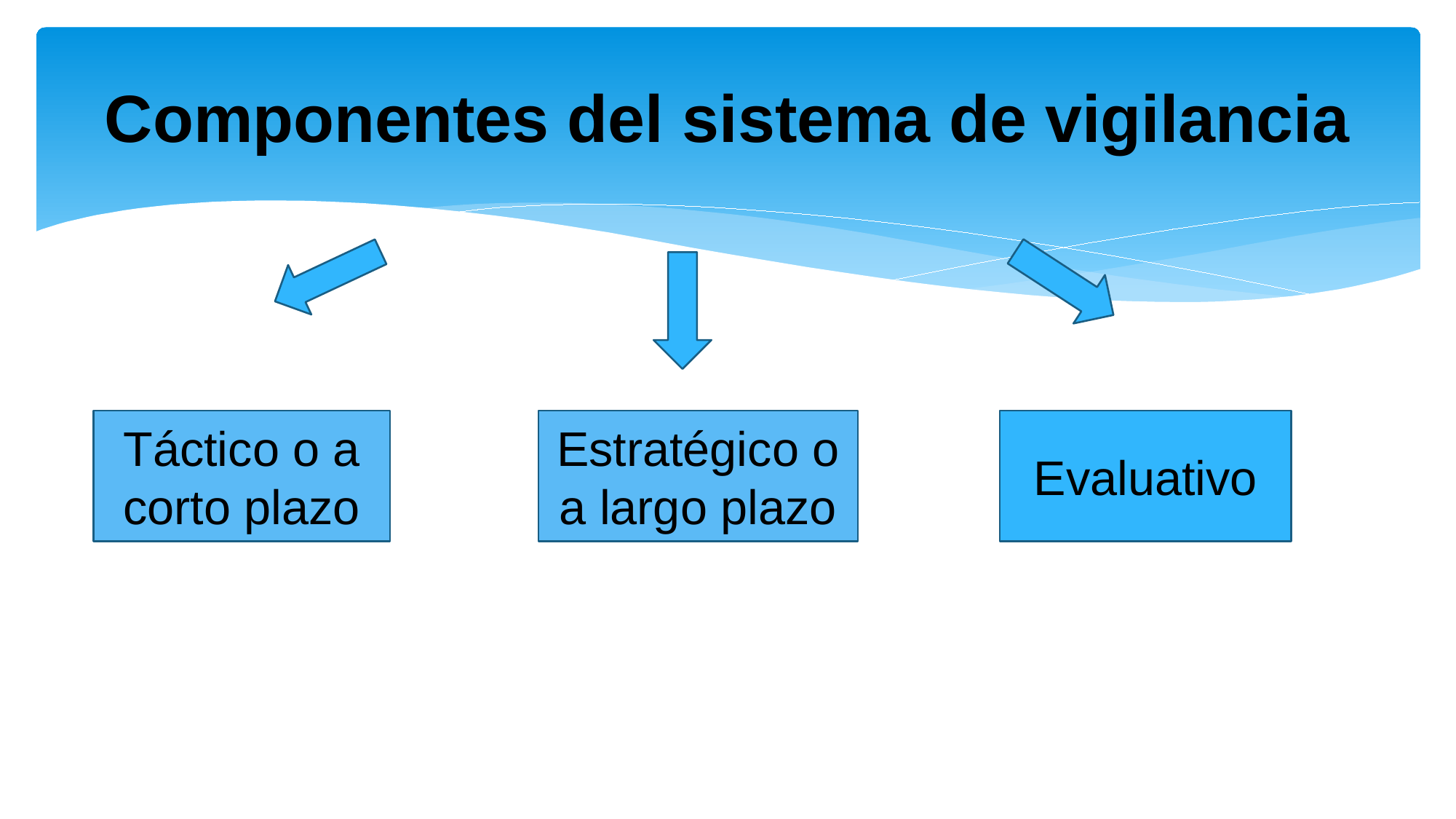

# Componentes del sistema de vigilancia

Táctico o a corto plazo
Estratégico o a largo plazo
Evaluativo